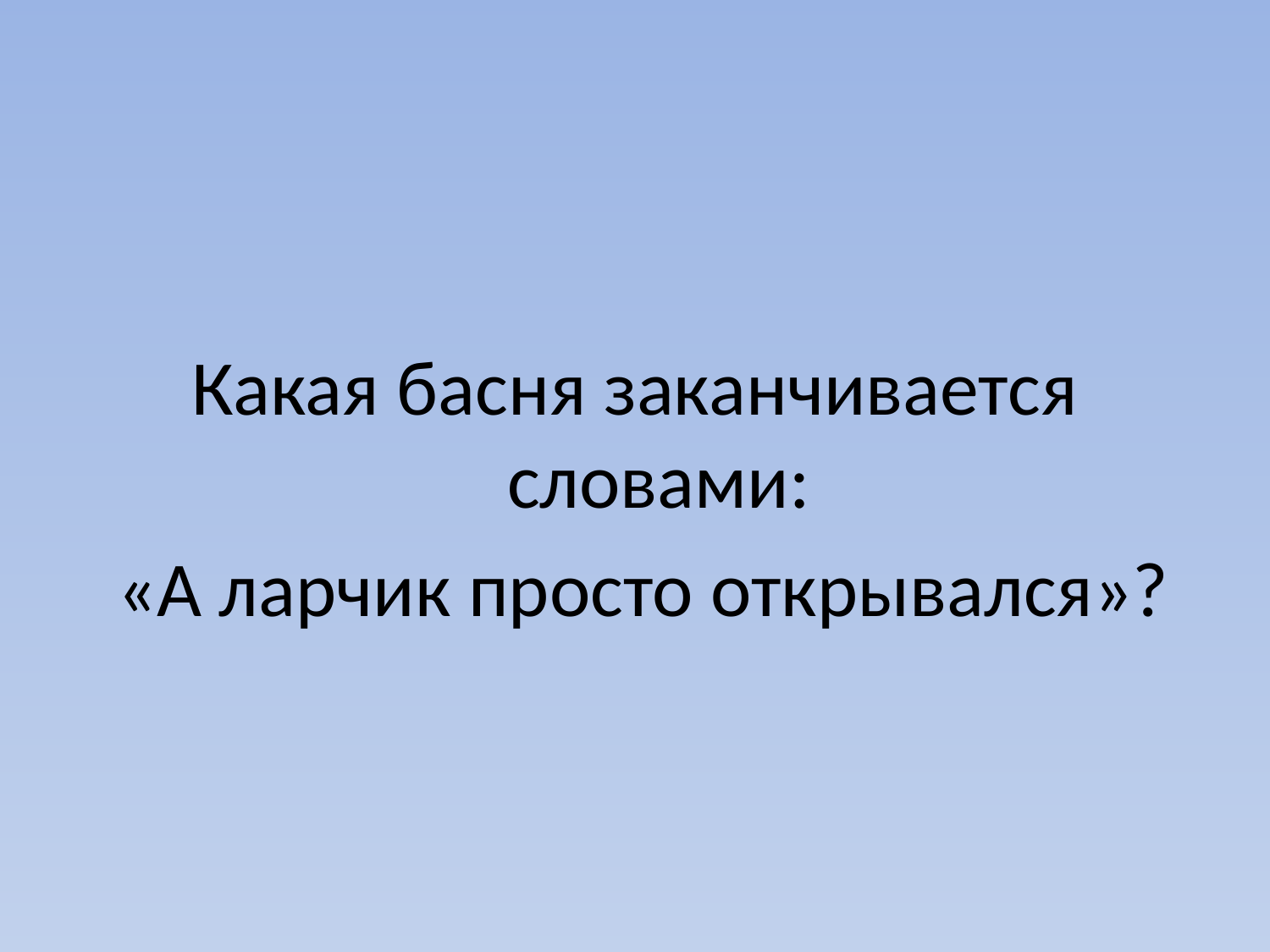

Какая басня заканчивается словами:
 «А ларчик просто открывался»?